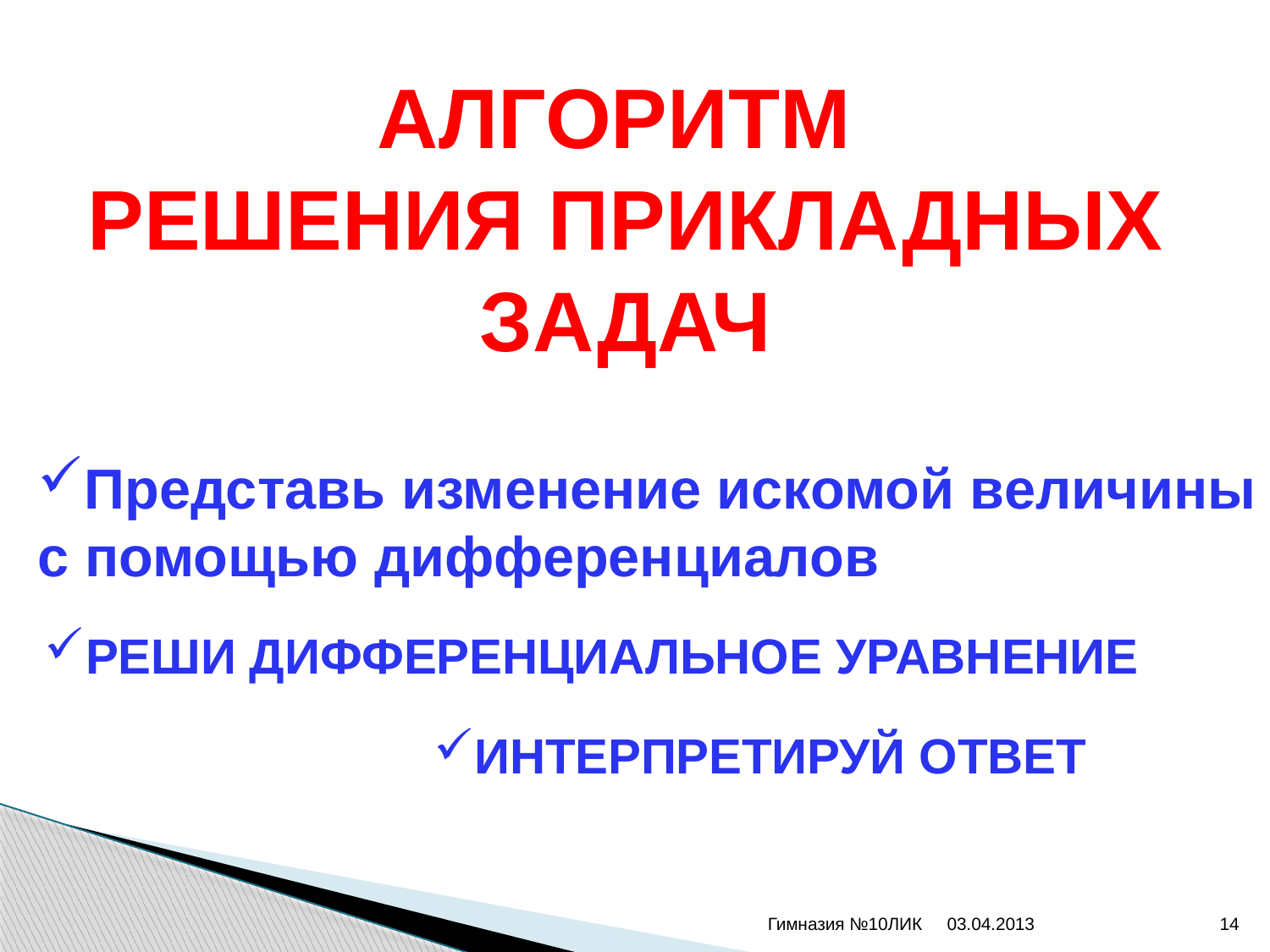

Алгоритм
Решения прикладных
задач
Представь изменение искомой величины
с помощью дифференциалов
Реши дифференциальное уравнение
Интерпретируй ответ
Гимназия №10ЛИК
03.04.2013
14